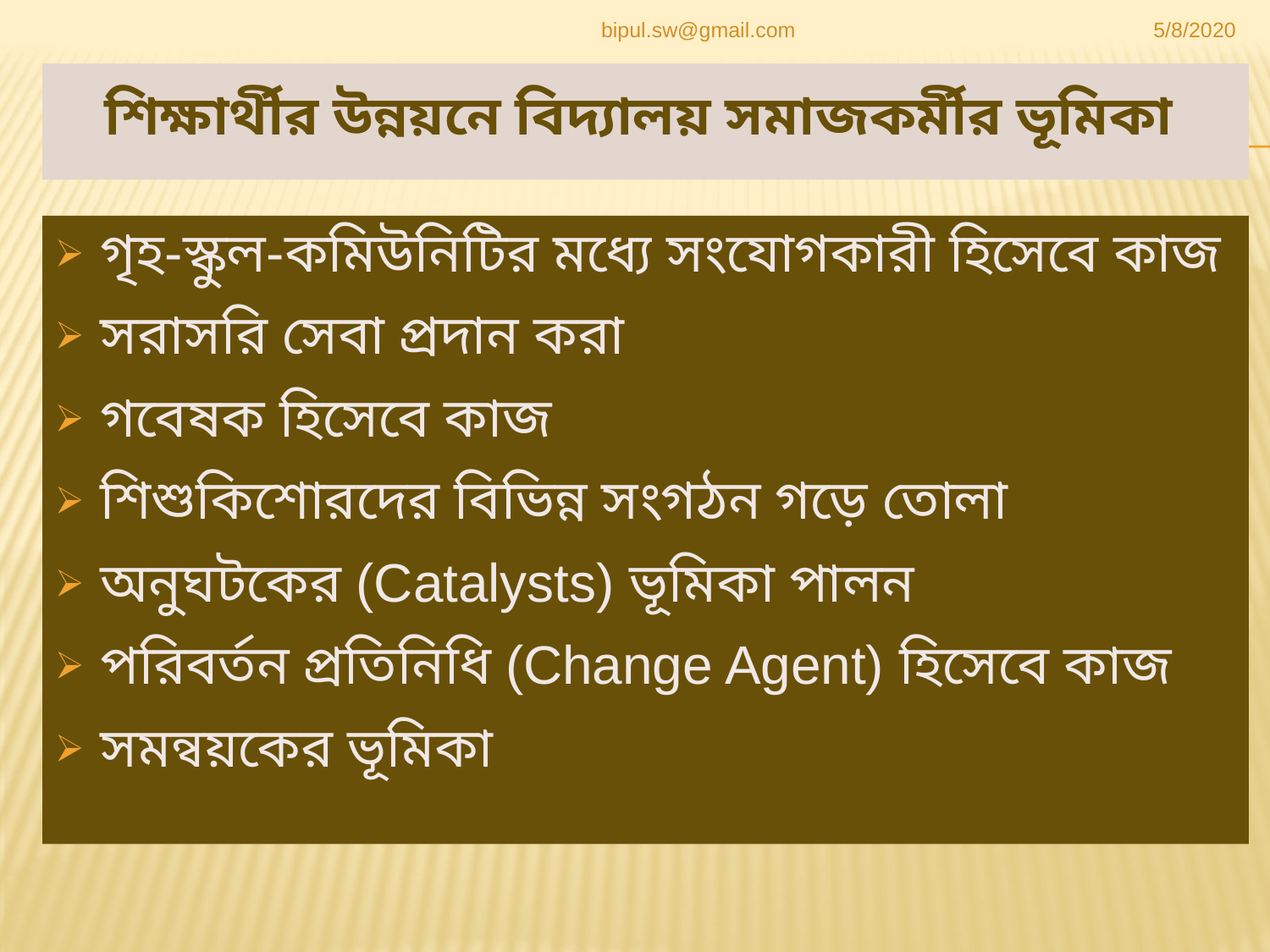

bipul.sw@gmail.com
5/8/2020
# শিক্ষার্থীর উন্নয়নে বিদ্যালয় সমাজকর্মীর ভূমিকা
গৃহ-স্কুল-কমিউনিটির মধ্যে সংযোগকারী হিসেবে কাজ
সরাসরি সেবা প্রদান করা
গবেষক হিসেবে কাজ
শিশুকিশোরদের বিভিন্ন সংগঠন গড়ে তোলা
অনুঘটকের (Catalysts) ভূমিকা পালন
পরিবর্তন প্রতিনিধি (Change Agent) হিসেবে কাজ
সমন্বয়কের ভূমিকা